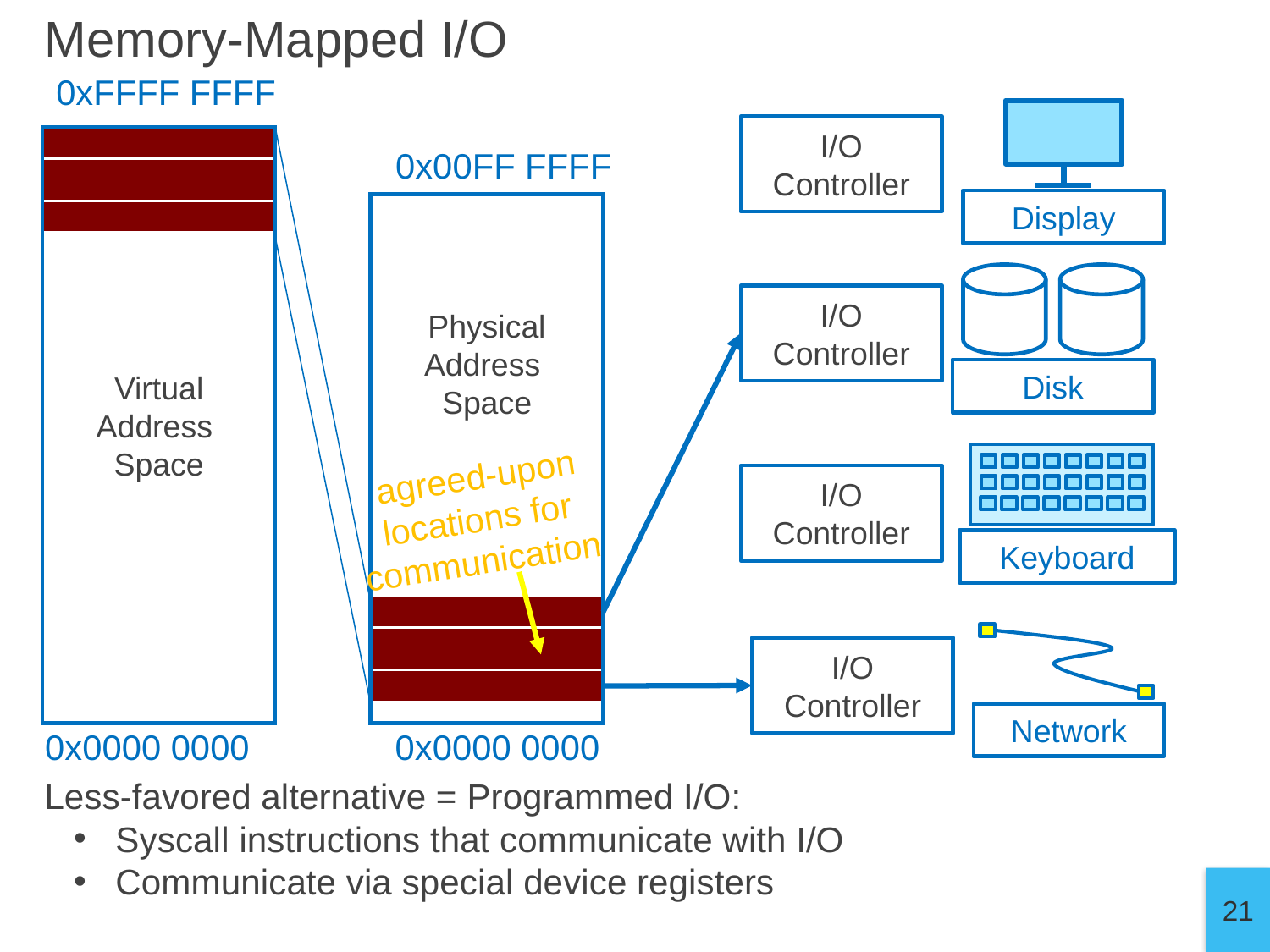

Memory-Mapped I/O
0xFFFF FFFF

I/O
Controller

Virtual
Address
Space
0x00FF FFFF

Display
Physical
Address
Space

I/O
Controller
Disk

 agreed-upon locations for communication
I/O
Controller
Keyboard

I/O
Controller

Network
0x0000 0000
0x0000 0000
Less-favored alternative = Programmed I/O:
Syscall instructions that communicate with I/O
Communicate via special device registers
21